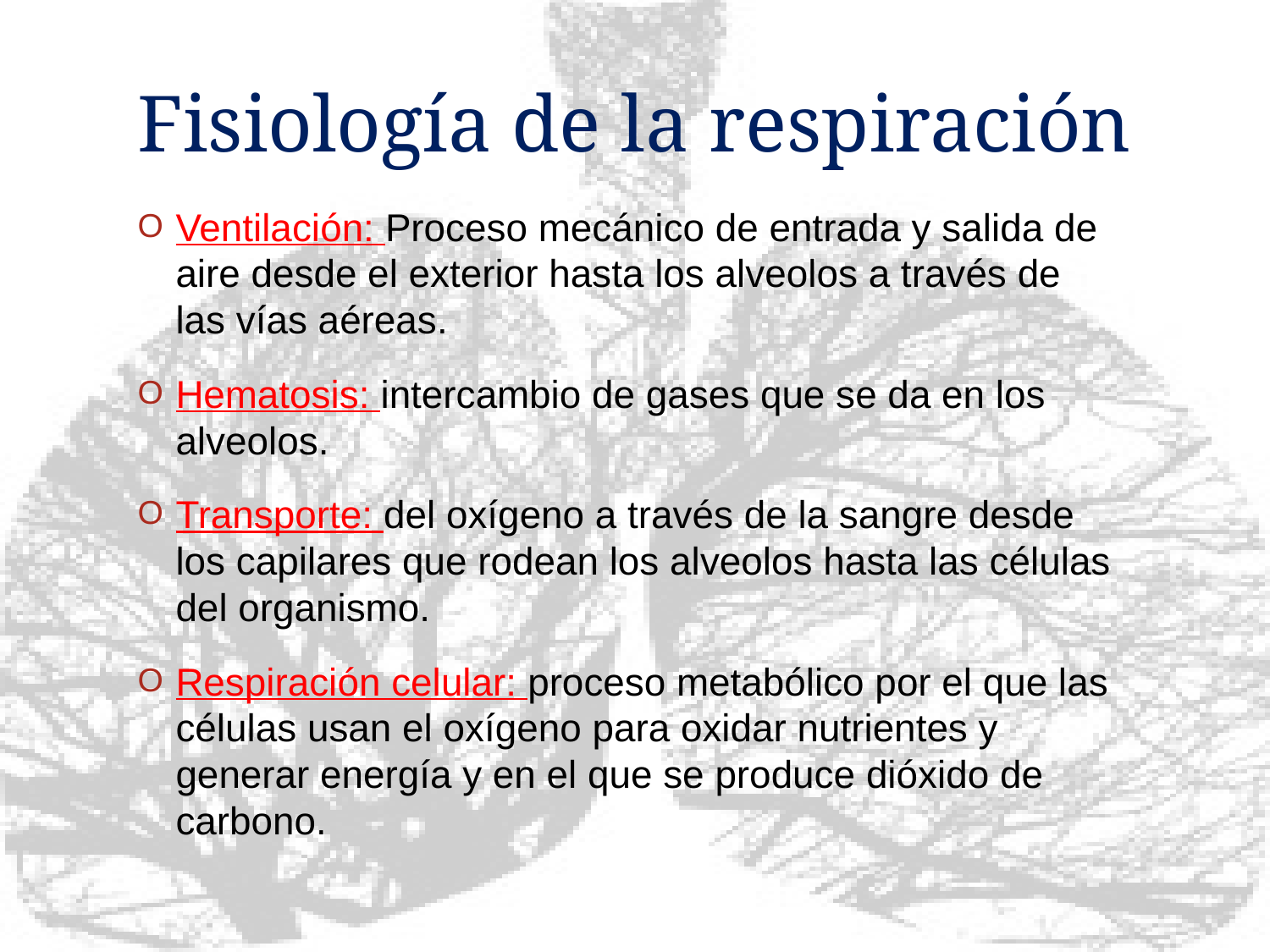

# Fisiología de la respiración
Ventilación: Proceso mecánico de entrada y salida de aire desde el exterior hasta los alveolos a través de las vías aéreas.

Hematosis: intercambio de gases que se da en los alveolos.

Transporte: del oxígeno a través de la sangre desde los capilares que rodean los alveolos hasta las células del organismo.

Respiración celular: proceso metabólico por el que las células usan el oxígeno para oxidar nutrientes y generar energía y en el que se produce dióxido de carbono.